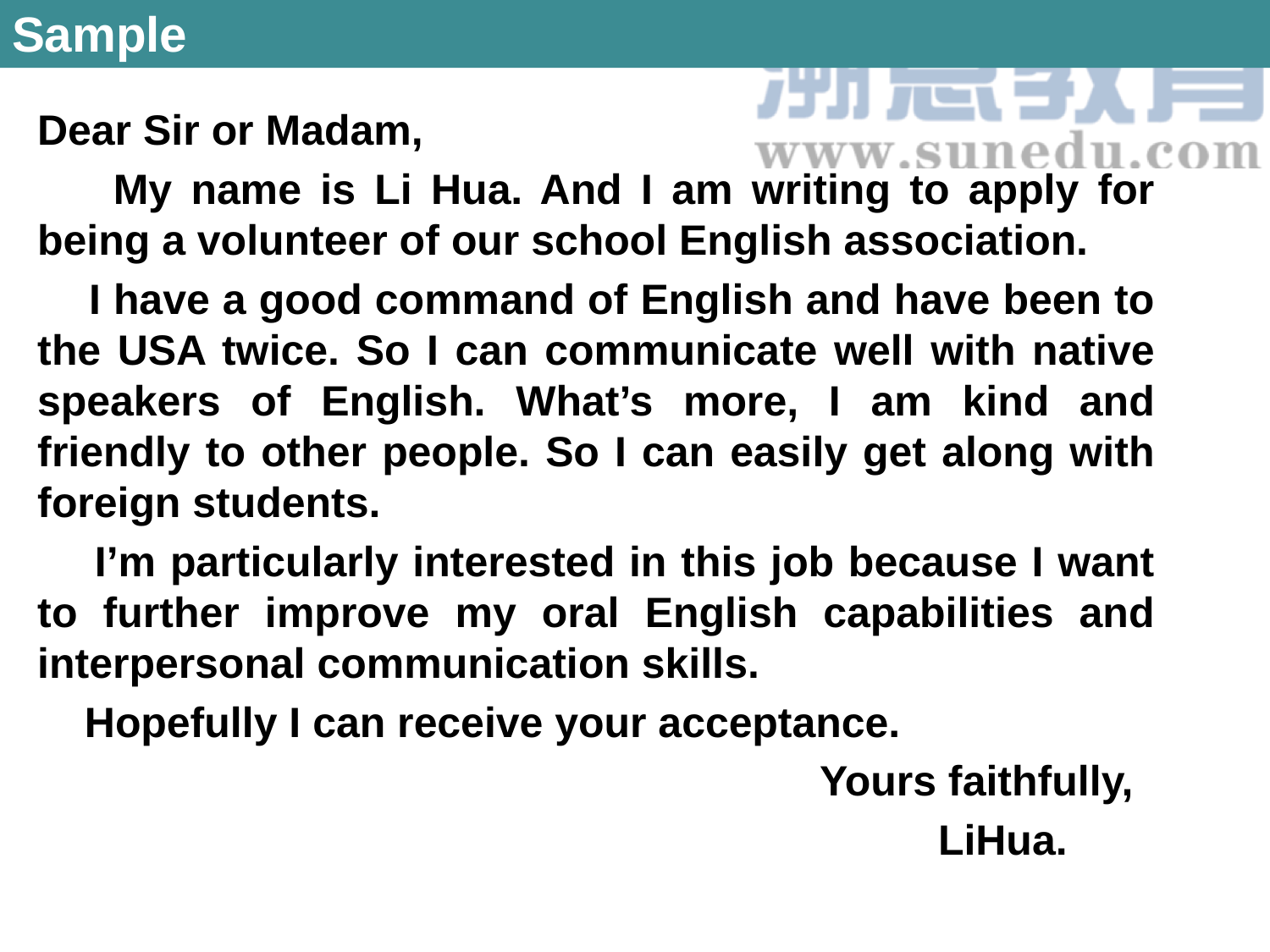

Sample
Dear Sir or Madam,
    My name is Li Hua. And I am writing to apply for being a volunteer of our school English association.
    I have a good command of English and have been to the USA twice. So I can communicate well with native speakers of English. What’s more, I am kind and friendly to other people. So I can easily get along with foreign students.
    I’m particularly interested in this job because I want to further improve my oral English capabilities and interpersonal communication skills.
    Hopefully I can receive your acceptance.
                                                                  Yours faithfully,
                                                                            LiHua.